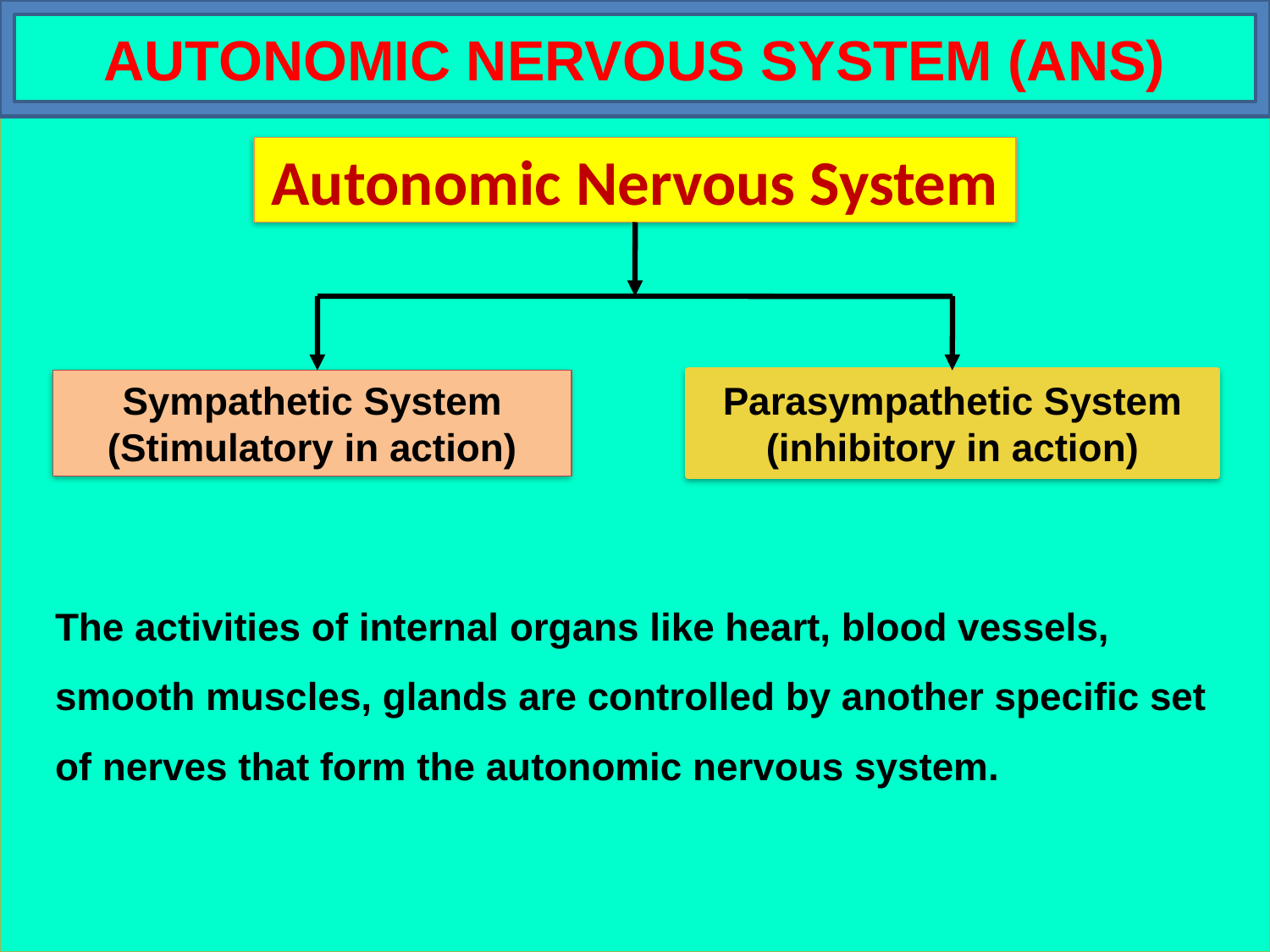

AUTONOMIC NERVOUS SYSTEM (ANS)
Autonomic Nervous System
Sympathetic System
(Stimulatory in action)
Parasympathetic System
(inhibitory in action)
The activities of internal organs like heart, blood vessels, smooth muscles, glands are controlled by another specific set of nerves that form the autonomic nervous system.